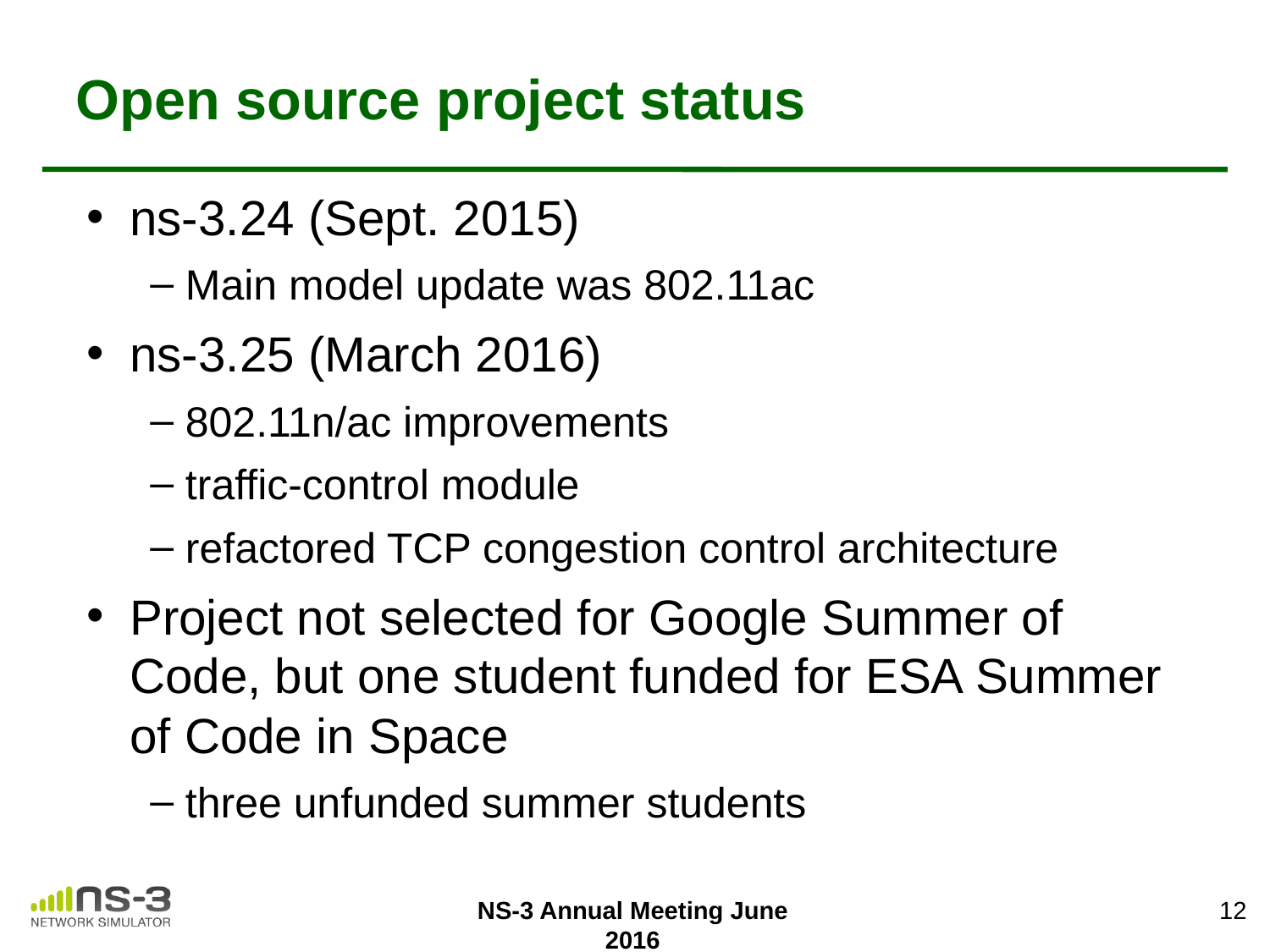

# Open source project status
ns-3.24 (Sept. 2015)
Main model update was 802.11ac
ns-3.25 (March 2016)
802.11n/ac improvements
traffic-control module
refactored TCP congestion control architecture
Project not selected for Google Summer of Code, but one student funded for ESA Summer of Code in Space
three unfunded summer students
12
NS-3 Annual Meeting June 2016